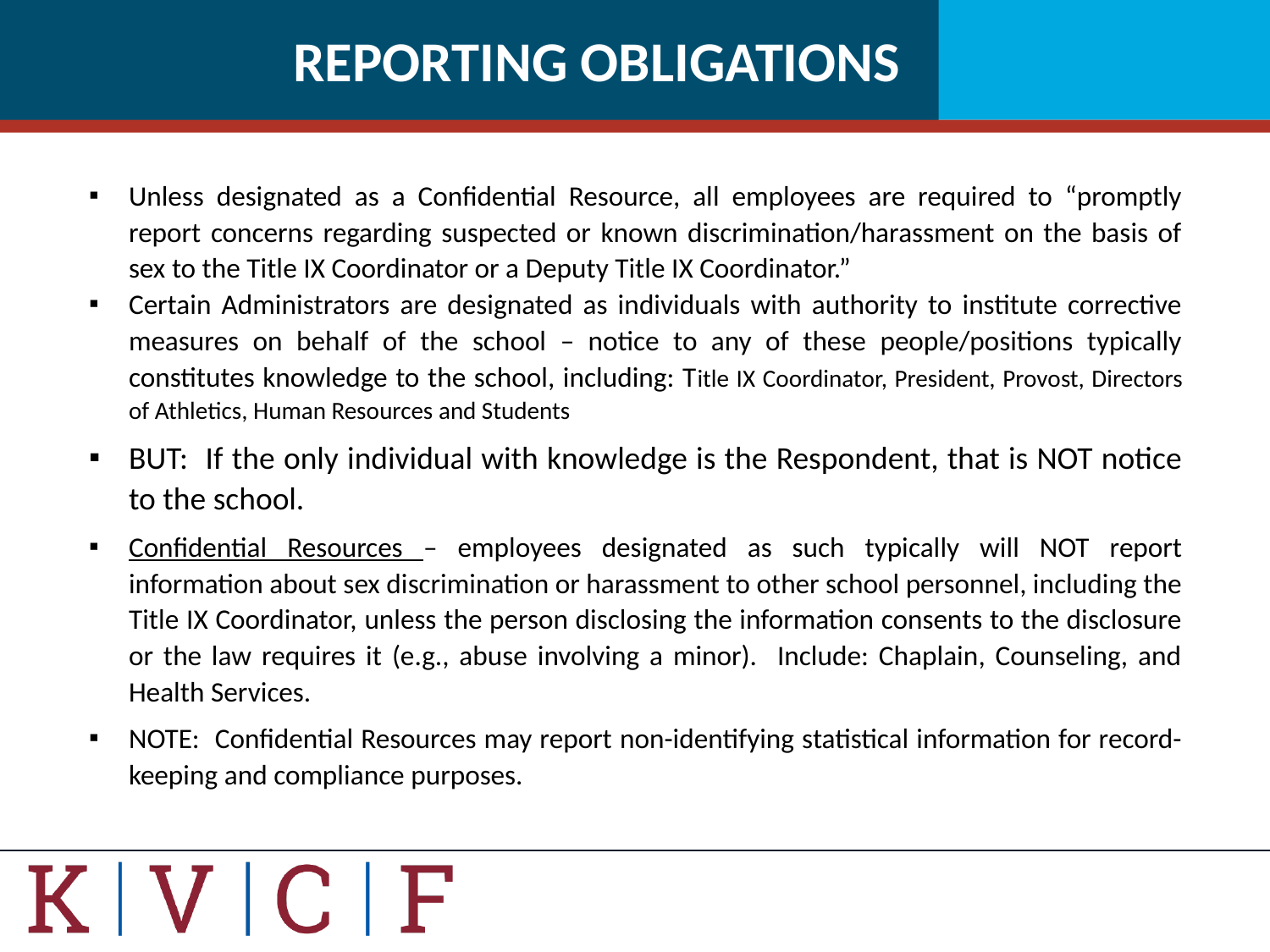

# REPORTING OBLIGATIONS
Unless designated as a Confidential Resource, all employees are required to “promptly report concerns regarding suspected or known discrimination/harassment on the basis of sex to the Title IX Coordinator or a Deputy Title IX Coordinator.”
Certain Administrators are designated as individuals with authority to institute corrective measures on behalf of the school – notice to any of these people/positions typically constitutes knowledge to the school, including: Title IX Coordinator, President, Provost, Directors of Athletics, Human Resources and Students
BUT:  If the only individual with knowledge is the Respondent, that is NOT notice to the school.
Confidential Resources – employees designated as such typically will NOT report information about sex discrimination or harassment to other school personnel, including the Title IX Coordinator, unless the person disclosing the information consents to the disclosure or the law requires it (e.g., abuse involving a minor).  Include: Chaplain, Counseling, and Health Services.
NOTE:  Confidential Resources may report non-identifying statistical information for record-keeping and compliance purposes.